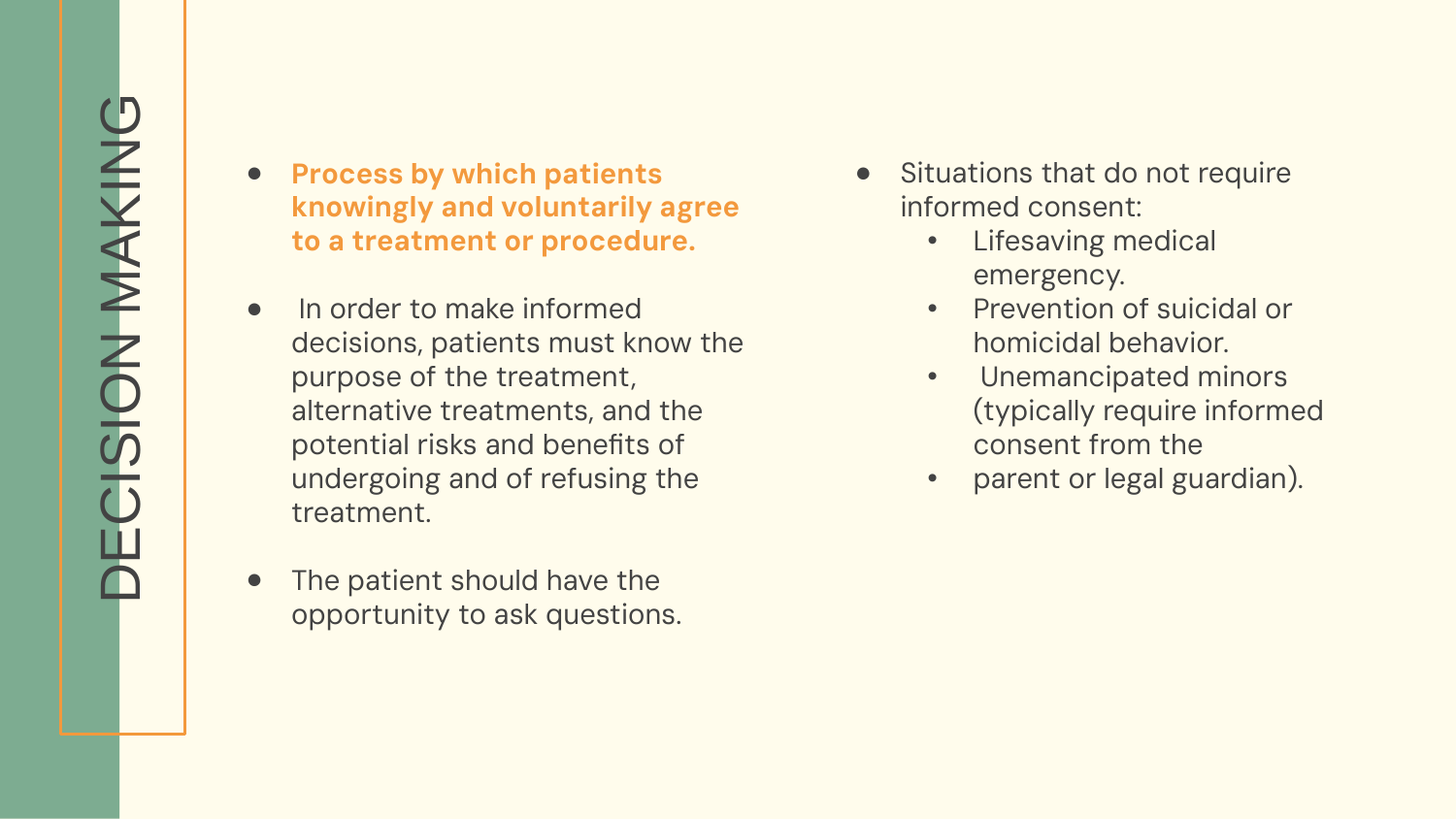

Situations that do not require informed consent:
Lifesaving medical emergency.
Prevention of suicidal or homicidal behavior.
 Unemancipated minors (typically require informed consent from the
parent or legal guardian).
Process by which patients knowingly and voluntarily agree to a treatment or procedure.

 In order to make informed decisions, patients must know the purpose of the treatment, alternative treatments, and the potential risks and benefits of undergoing and of refusing the treatment.

The patient should have the opportunity to ask questions.
# DECISION MAKING